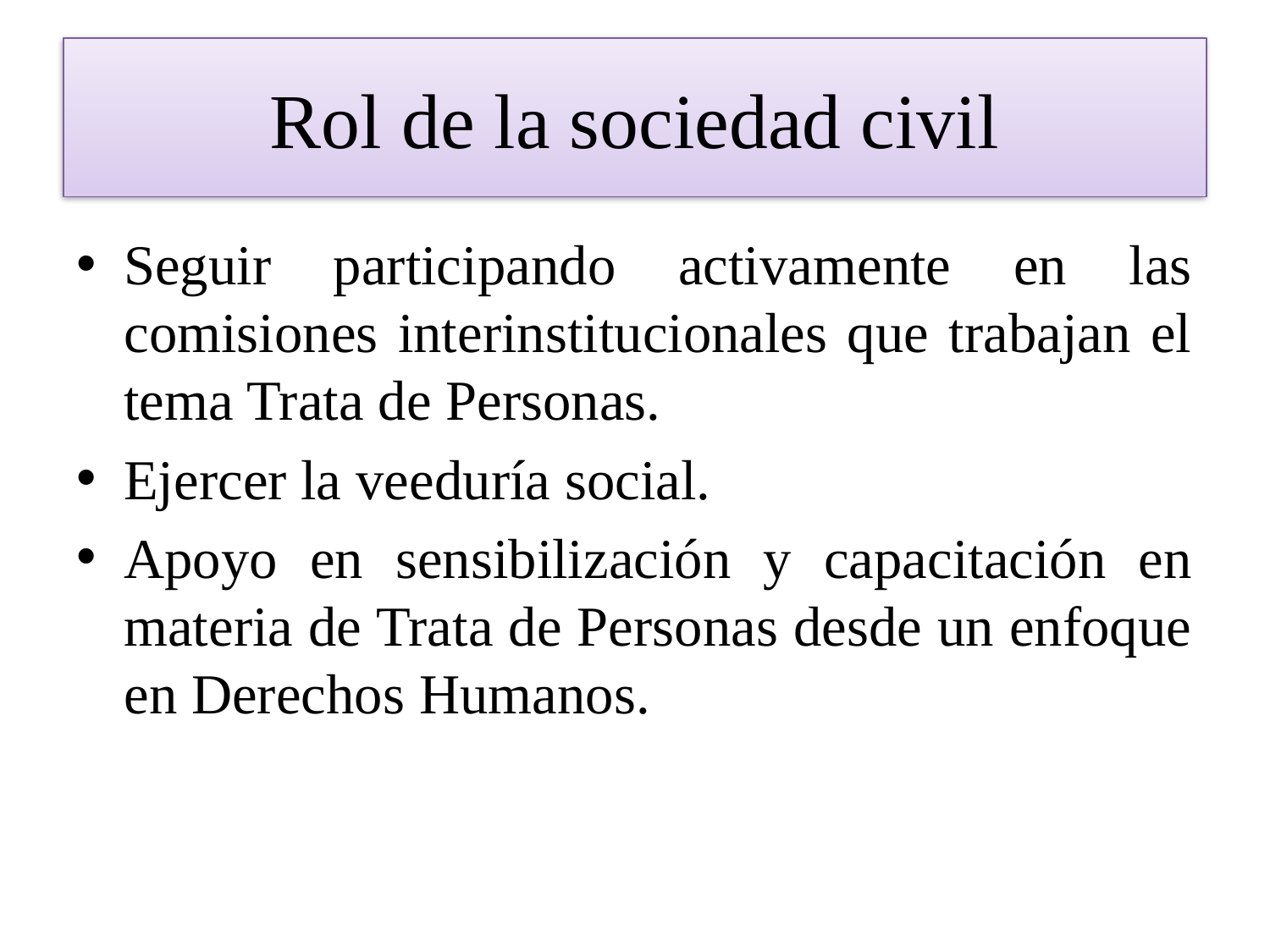

# Rol de la sociedad civil
Seguir participando activamente en las comisiones interinstitucionales que trabajan el tema Trata de Personas.
Ejercer la veeduría social.
Apoyo en sensibilización y capacitación en materia de Trata de Personas desde un enfoque en Derechos Humanos.